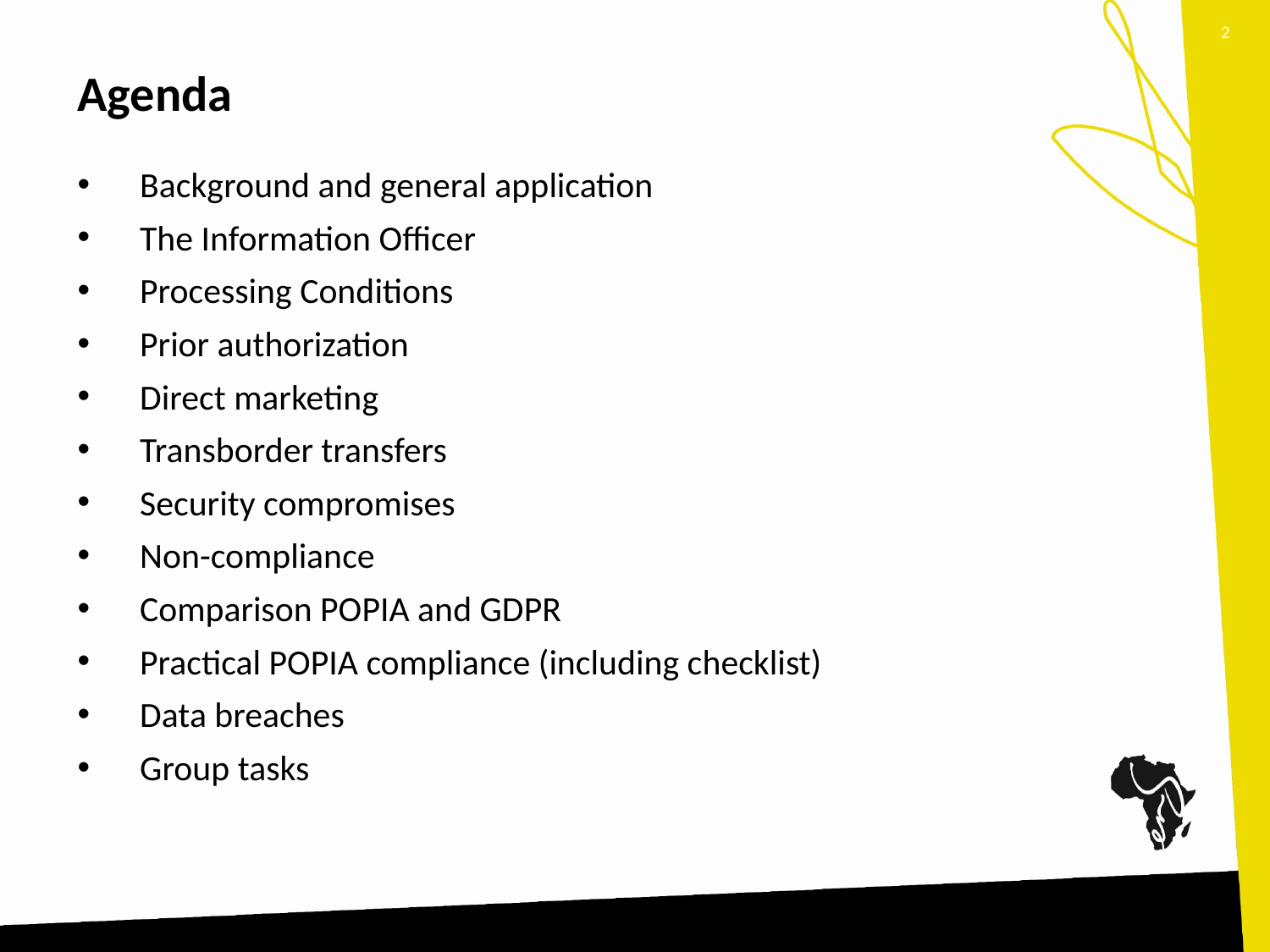

2
# Agenda
Background and general application
The Information Officer
Processing Conditions
Prior authorization
Direct marketing
Transborder transfers
Security compromises
Non-compliance
Comparison POPIA and GDPR
Practical POPIA compliance (including checklist)
Data breaches
Group tasks